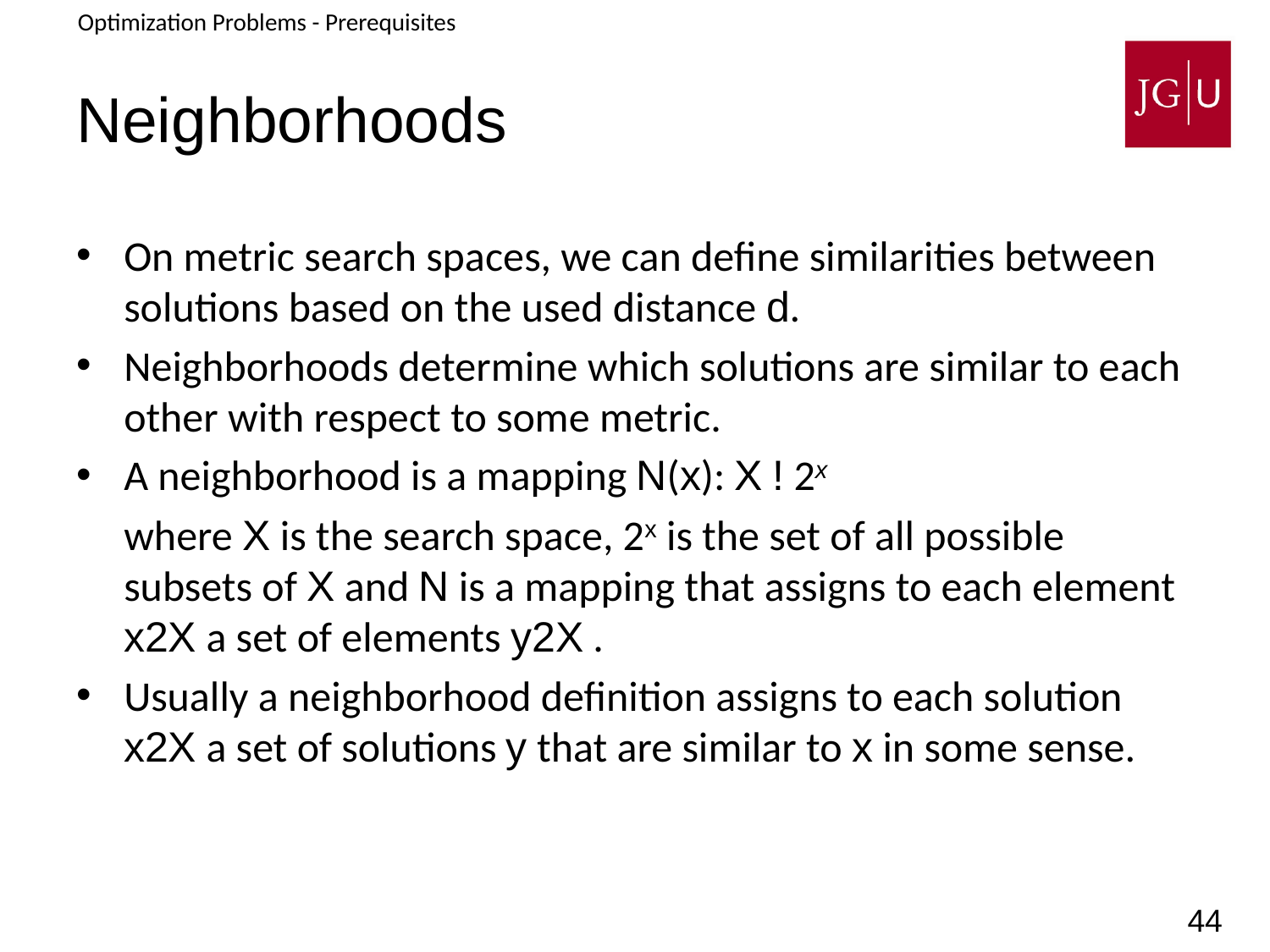

Optimization Problems - Prerequisites
2. Search Spaces
# Neighborhoods
On metric search spaces, we can define similarities between solutions based on the used distance d.
Neighborhoods determine which solutions are similar to each other with respect to some metric.
A neighborhood is a mapping N(x): X ! 2x
	where X is the search space, 2x is the set of all possible subsets of X and N is a mapping that assigns to each element x2X a set of elements y2X .
Usually a neighborhood definition assigns to each solution x2X a set of solutions y that are similar to x in some sense.